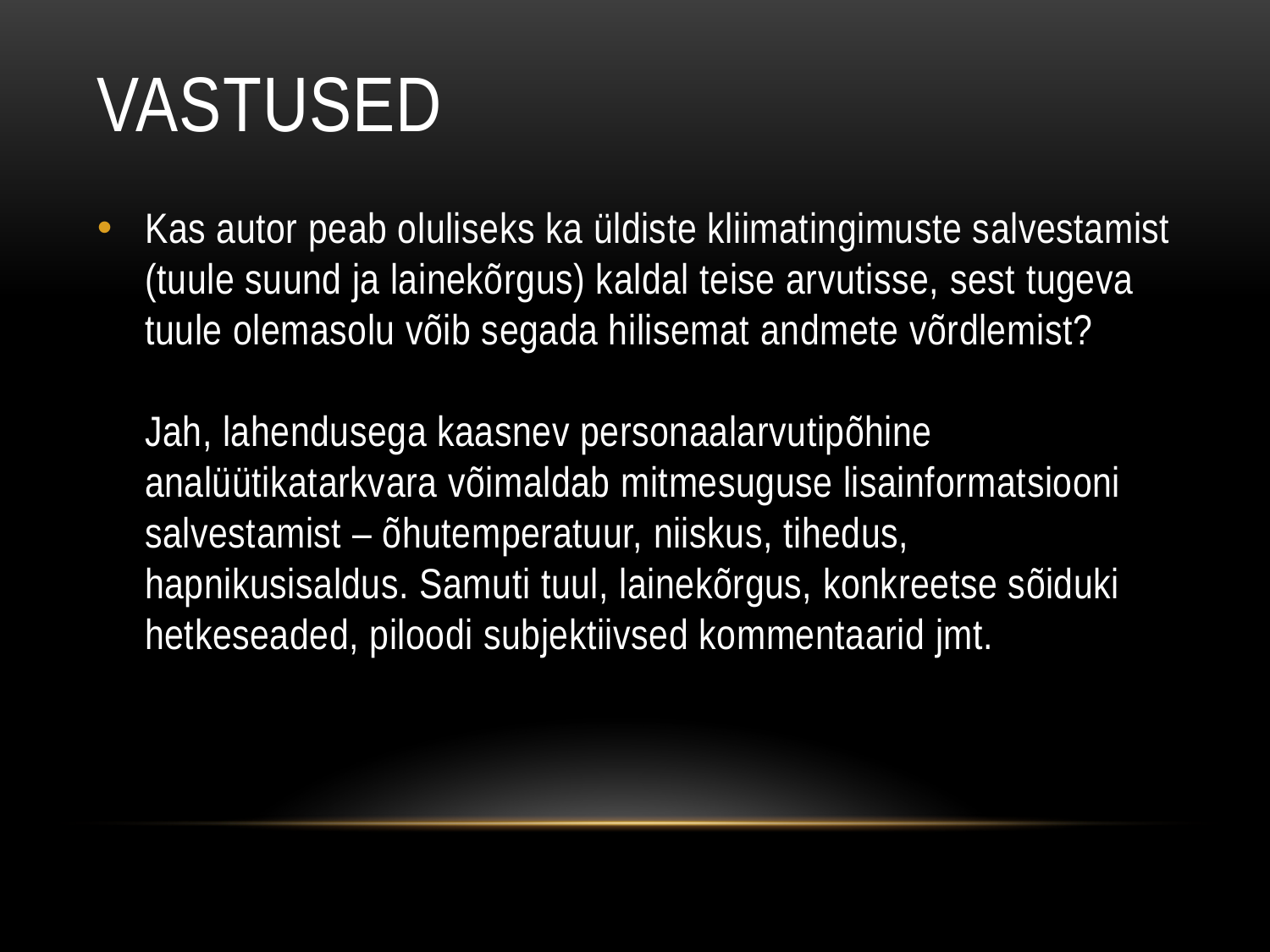

# vastused
Kas autor peab oluliseks ka üldiste kliimatingimuste salvestamist (tuule suund ja lainekõrgus) kaldal teise arvutisse, sest tugeva tuule olemasolu võib segada hilisemat andmete võrdlemist?
Jah, lahendusega kaasnev personaalarvutipõhine analüütikatarkvara võimaldab mitmesuguse lisainformatsiooni salvestamist – õhutemperatuur, niiskus, tihedus, hapnikusisaldus. Samuti tuul, lainekõrgus, konkreetse sõiduki hetkeseaded, piloodi subjektiivsed kommentaarid jmt.